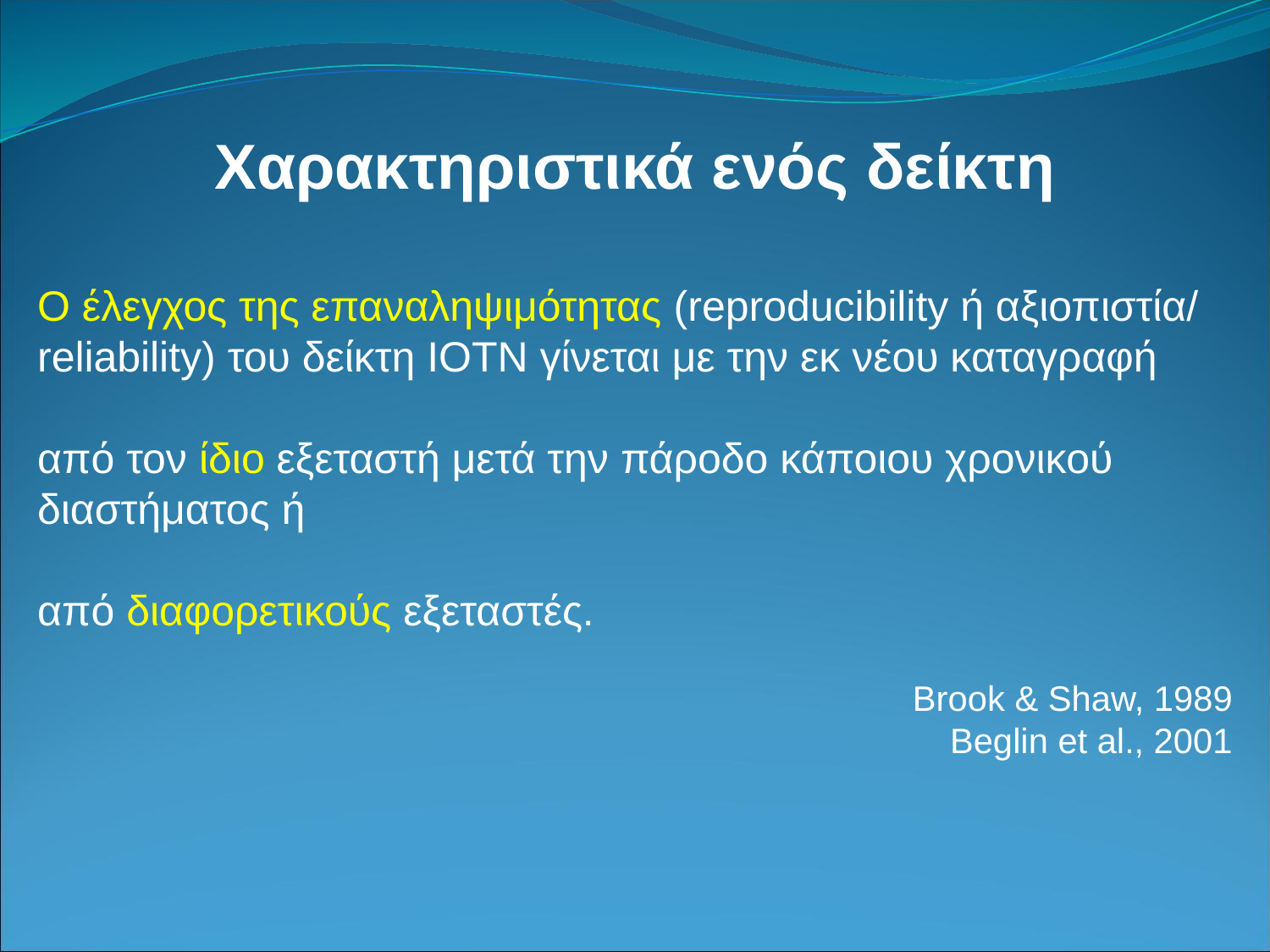

Χαρακτηριστικά ενός δείκτη

Ο έλεγχος της επαναληψιμότητας (reproducibility ή αξιοπιστία/ reliability) του δείκτη ΙΟΤΝ γίνεται με την εκ νέου καταγραφή

από τον ίδιο εξεταστή μετά την πάροδο κάποιου χρονικού διαστήματος ή

από διαφορετικούς εξεταστές.

Brook & Shaw, 1989
Beglin et al., 2001